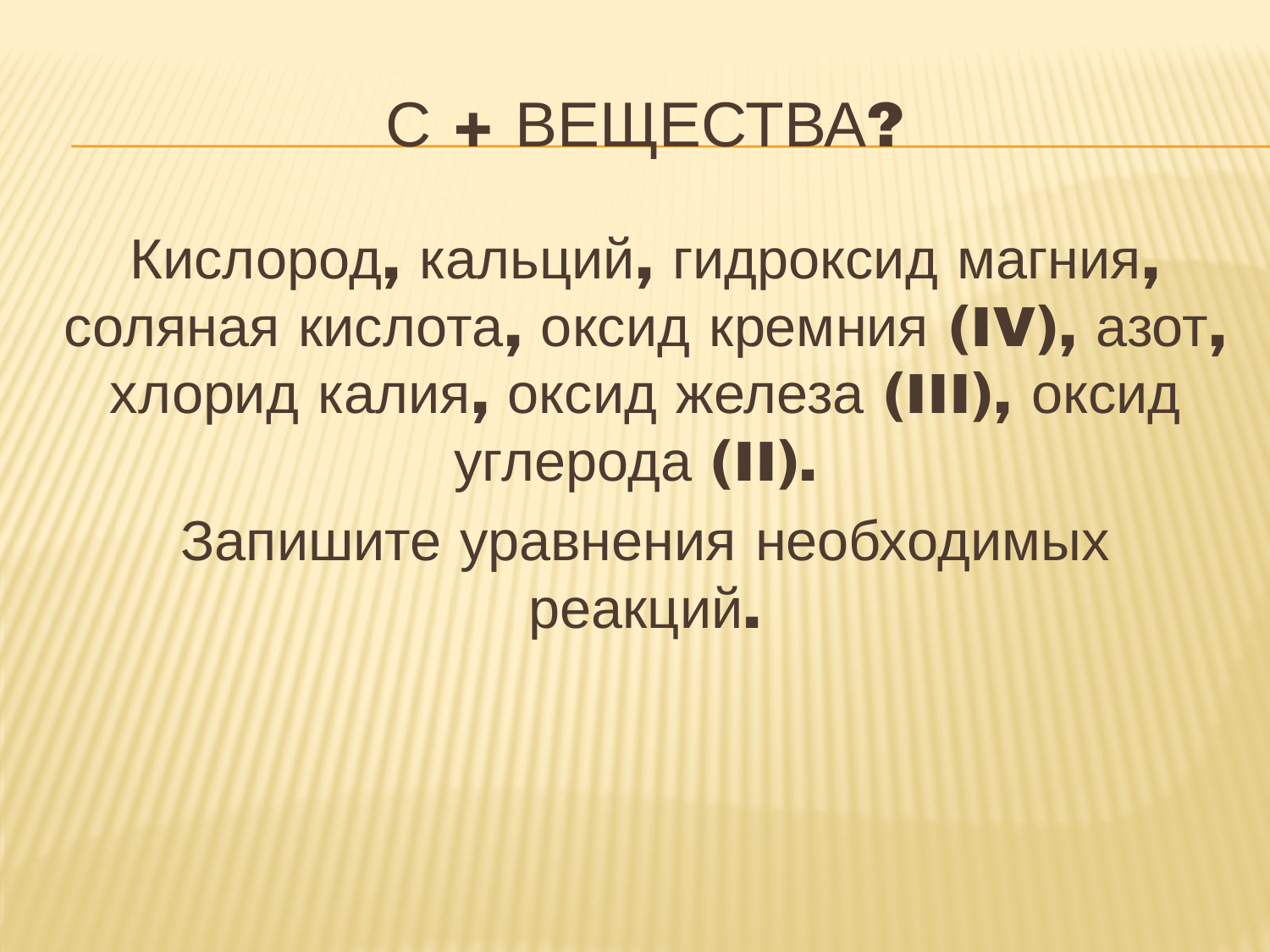

# С + вещества?
Кислород, кальций, гидроксид магния, соляная кислота, оксид кремния (IV), азот, хлорид калия, оксид железа (III), оксид углерода (II).
Запишите уравнения необходимых реакций.